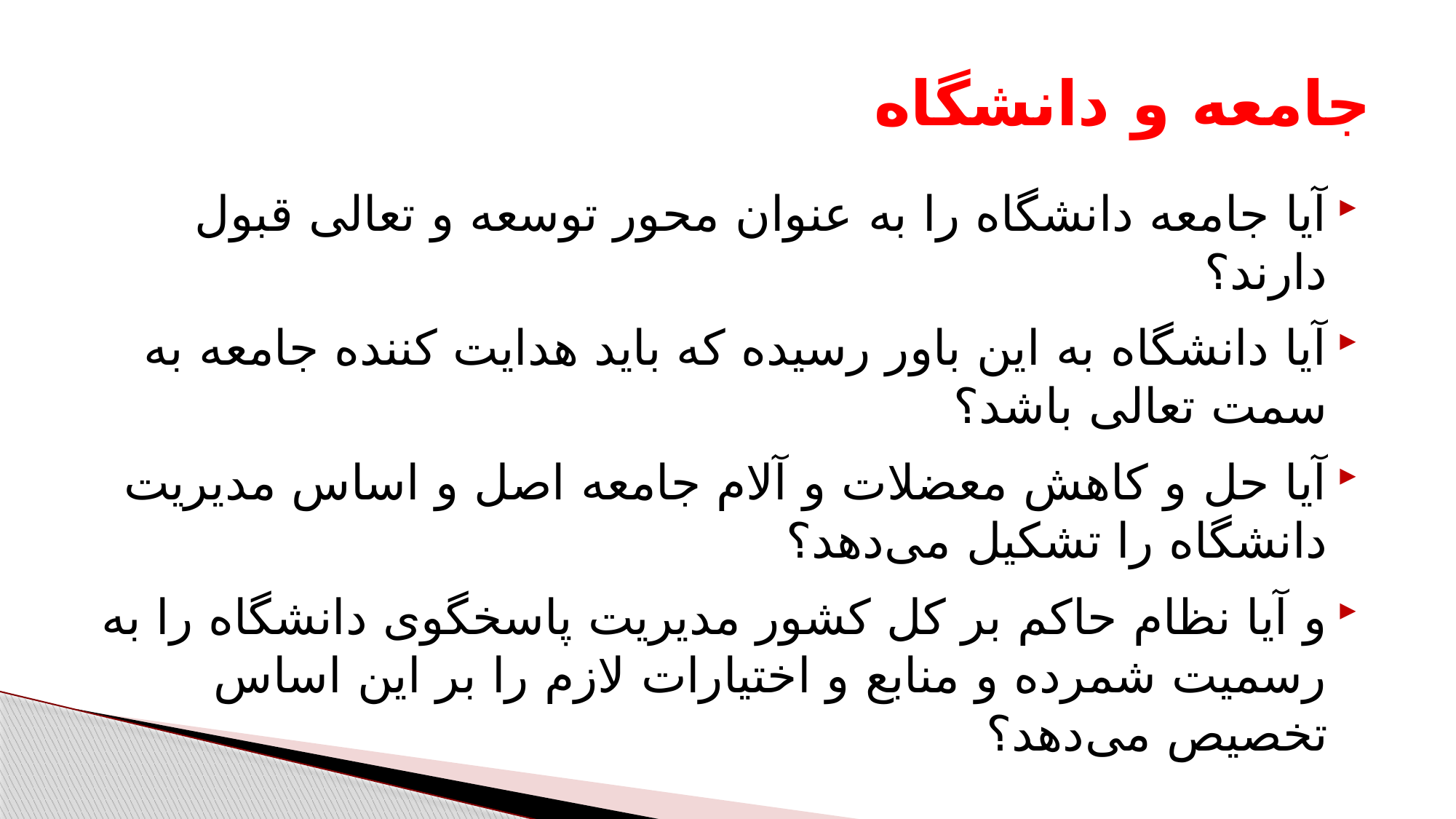

# جامعه و دانشگاه
آیا جامعه دانشگاه را به عنوان محور توسعه و تعالی قبول دارند؟
آیا دانشگاه به این باور رسیده که باید هدایت کننده جامعه به سمت تعالی باشد؟
آیا حل و کاهش معضلات و آلام جامعه اصل و اساس مدیریت دانشگاه را تشکیل می‌دهد؟
و آیا نظام حاکم بر کل کشور مدیریت پاسخگوی دانشگاه را به رسمیت شمرده و منابع و اختیارات لازم را بر این اساس تخصیص می‌دهد؟